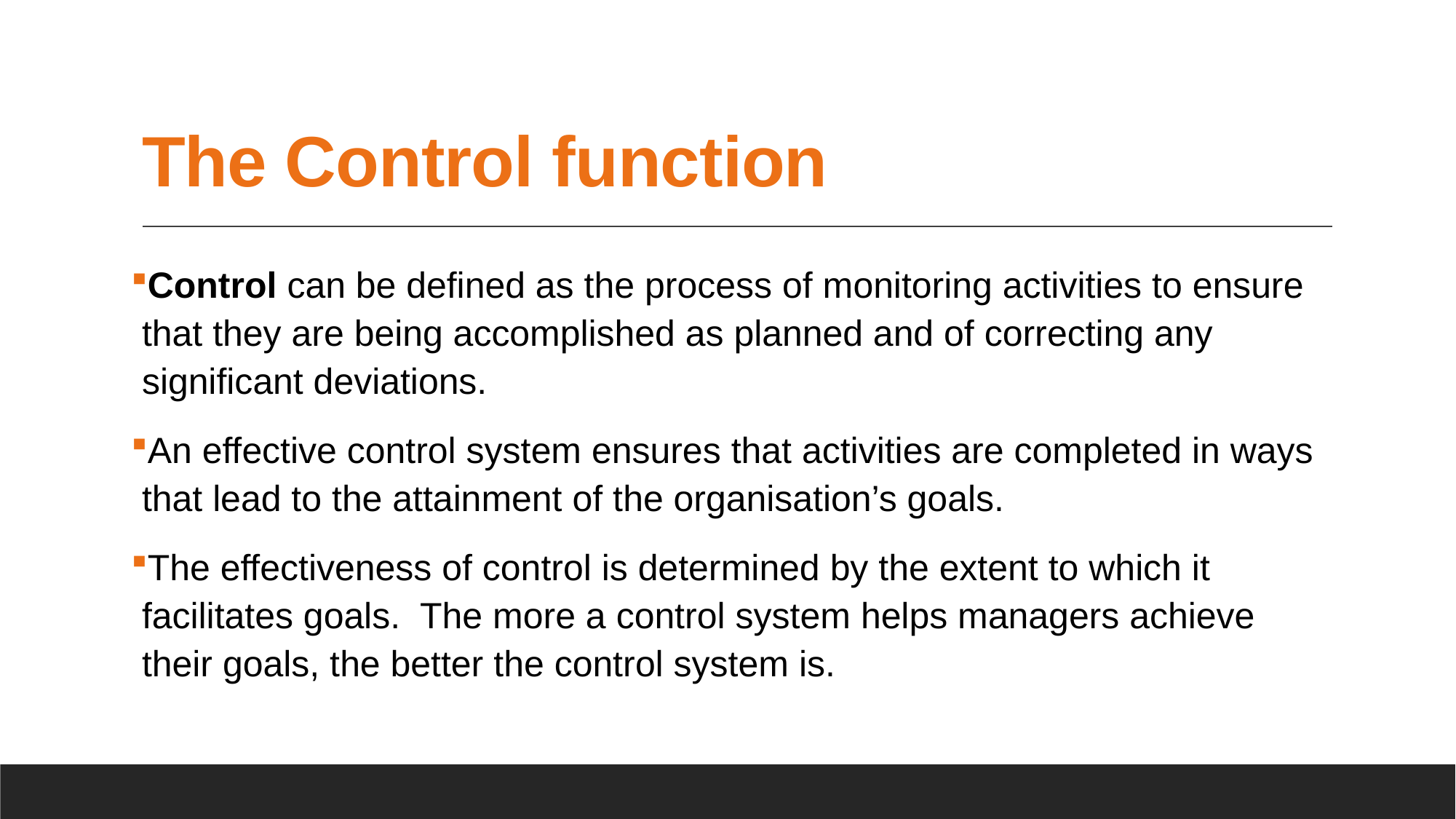

# The Control function
Control can be defined as the process of monitoring activities to ensure that they are being accomplished as planned and of correcting any significant deviations.
An effective control system ensures that activities are completed in ways that lead to the attainment of the organisation’s goals.
The effectiveness of control is determined by the extent to which it facilitates goals.  The more a control system helps managers achieve their goals, the better the control system is.